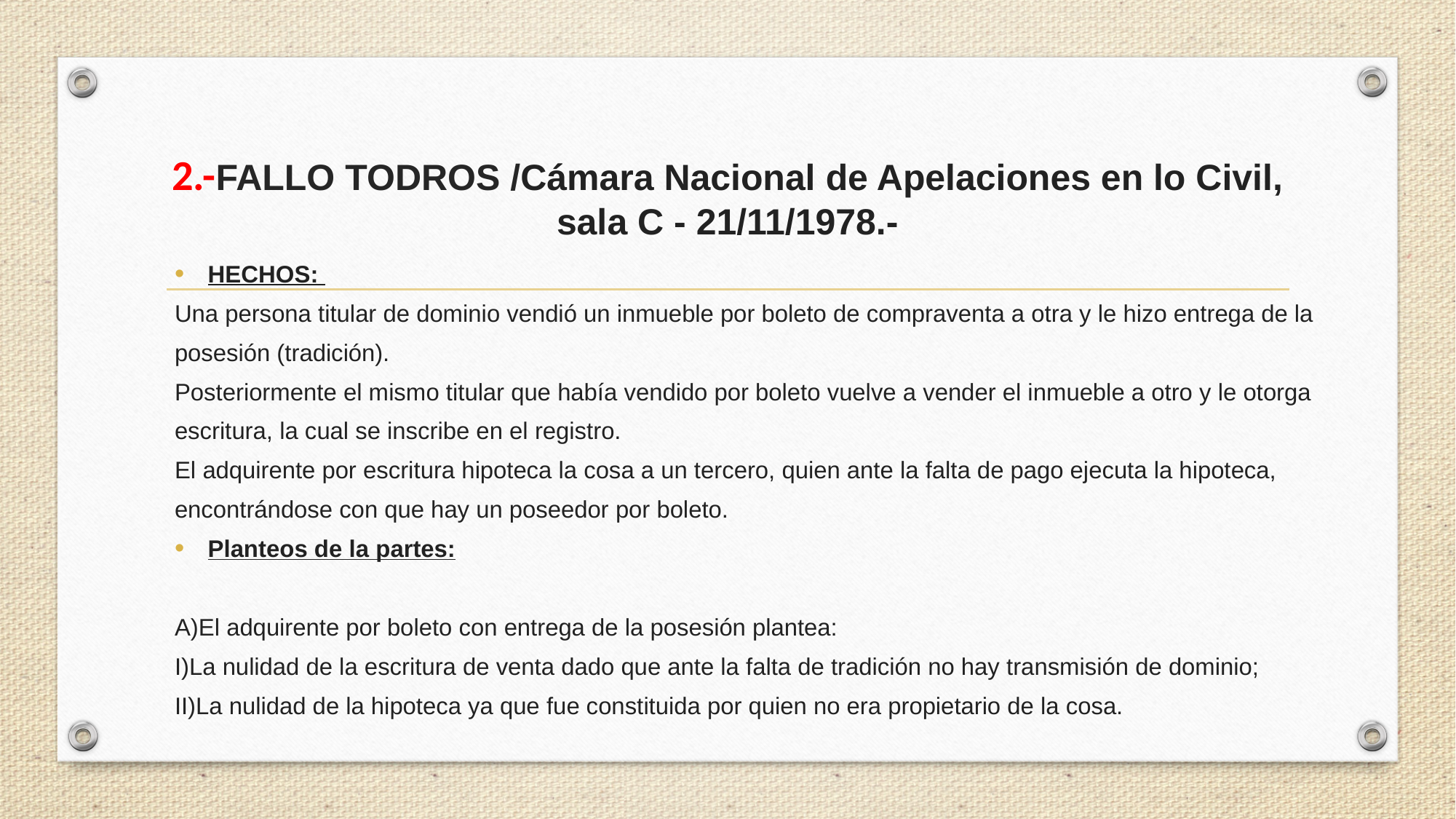

# 2.-FALLO TODROS /Cámara Nacional de Apelaciones en lo Civil, sala C - 21/11/1978.-
HECHOS:
Una persona titular de dominio vendió un inmueble por boleto de compraventa a otra y le hizo entrega de la
posesión (tradición).
Posteriormente el mismo titular que había vendido por boleto vuelve a vender el inmueble a otro y le otorga
escritura, la cual se inscribe en el registro.
El adquirente por escritura hipoteca la cosa a un tercero, quien ante la falta de pago ejecuta la hipoteca,
encontrándose con que hay un poseedor por boleto.
Planteos de la partes:

A)El adquirente por boleto con entrega de la posesión plantea:
I)La nulidad de la escritura de venta dado que ante la falta de tradición no hay transmisión de dominio;
II)La nulidad de la hipoteca ya que fue constituida por quien no era propietario de la cosa.